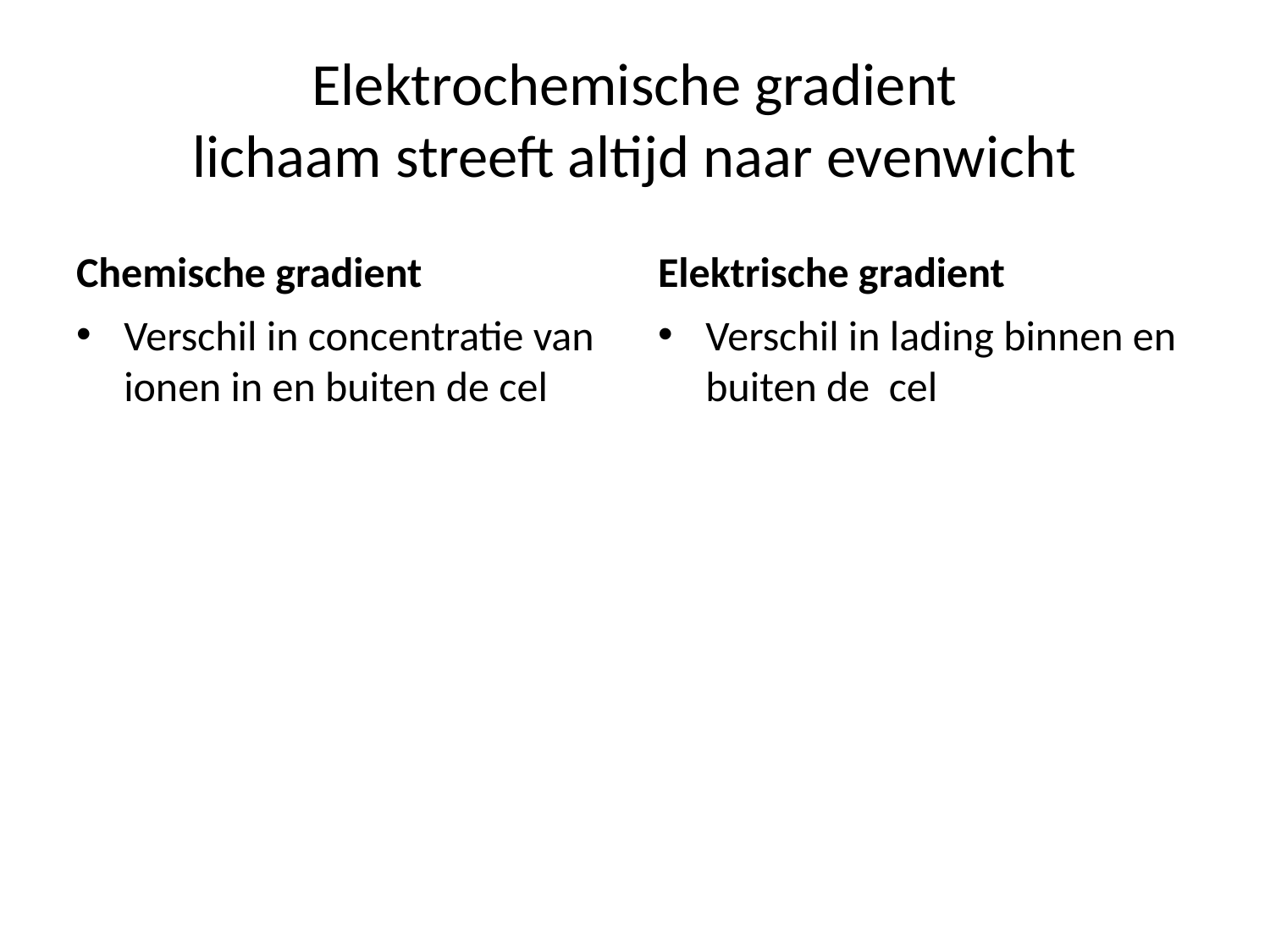

# Elektrochemische gradient lichaam streeft altijd naar evenwicht
Chemische gradient
Elektrische gradient
Verschil in concentratie van ionen in en buiten de cel
Verschil in lading binnen en buiten de  cel